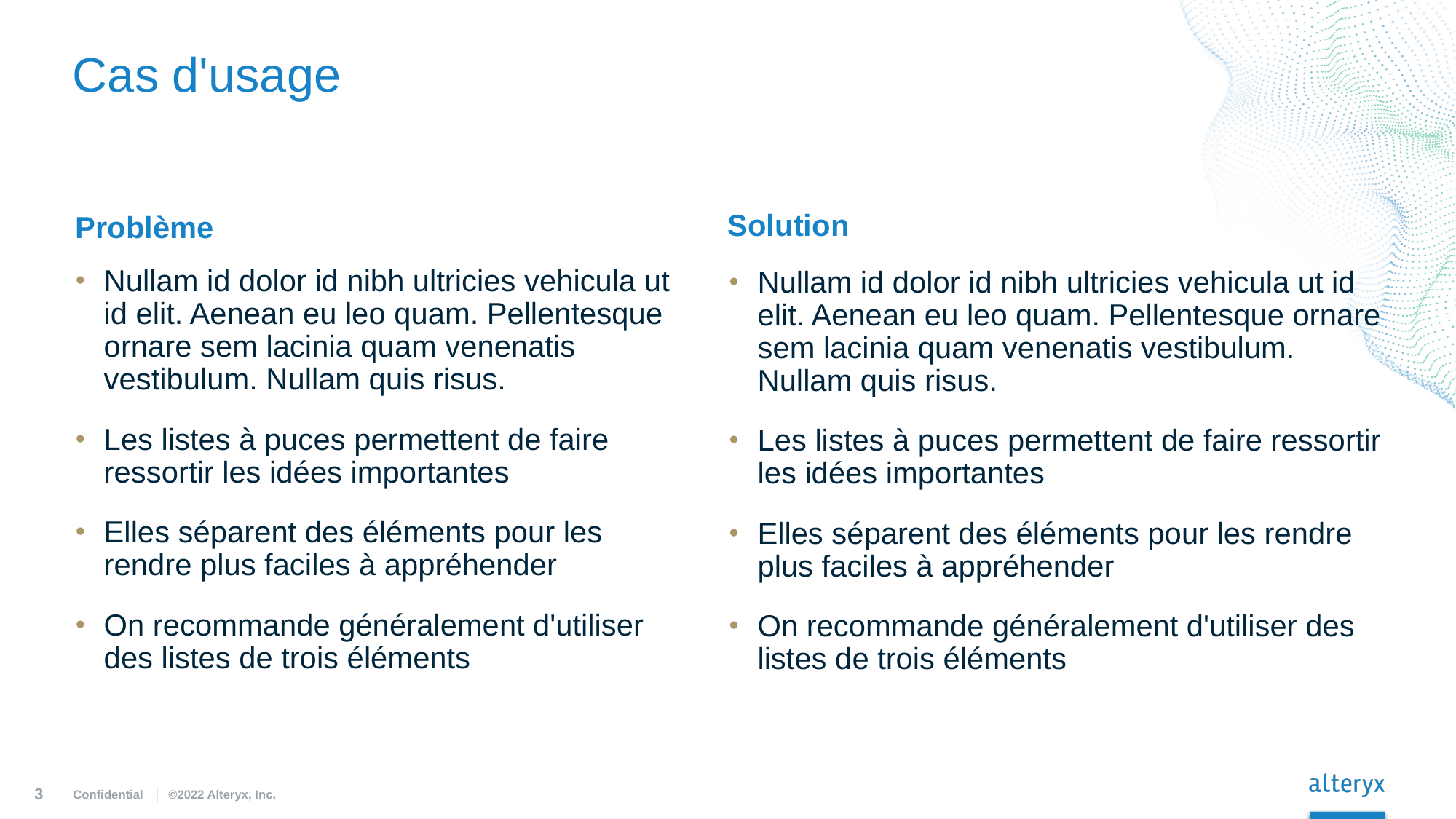

# Cas d'usage
Problème

Solution
Nullam id dolor id nibh ultricies vehicula ut id elit. Aenean eu leo quam. Pellentesque ornare sem lacinia quam venenatis vestibulum. Nullam quis risus.
Les listes à puces permettent de faire ressortir les idées importantes
Elles séparent des éléments pour les rendre plus faciles à appréhender
On recommande généralement d'utiliser des listes de trois éléments

Nullam id dolor id nibh ultricies vehicula ut id elit. Aenean eu leo quam. Pellentesque ornare sem lacinia quam venenatis vestibulum. Nullam quis risus.
Les listes à puces permettent de faire ressortir les idées importantes
Elles séparent des éléments pour les rendre plus faciles à appréhender
On recommande généralement d'utiliser des listes de trois éléments